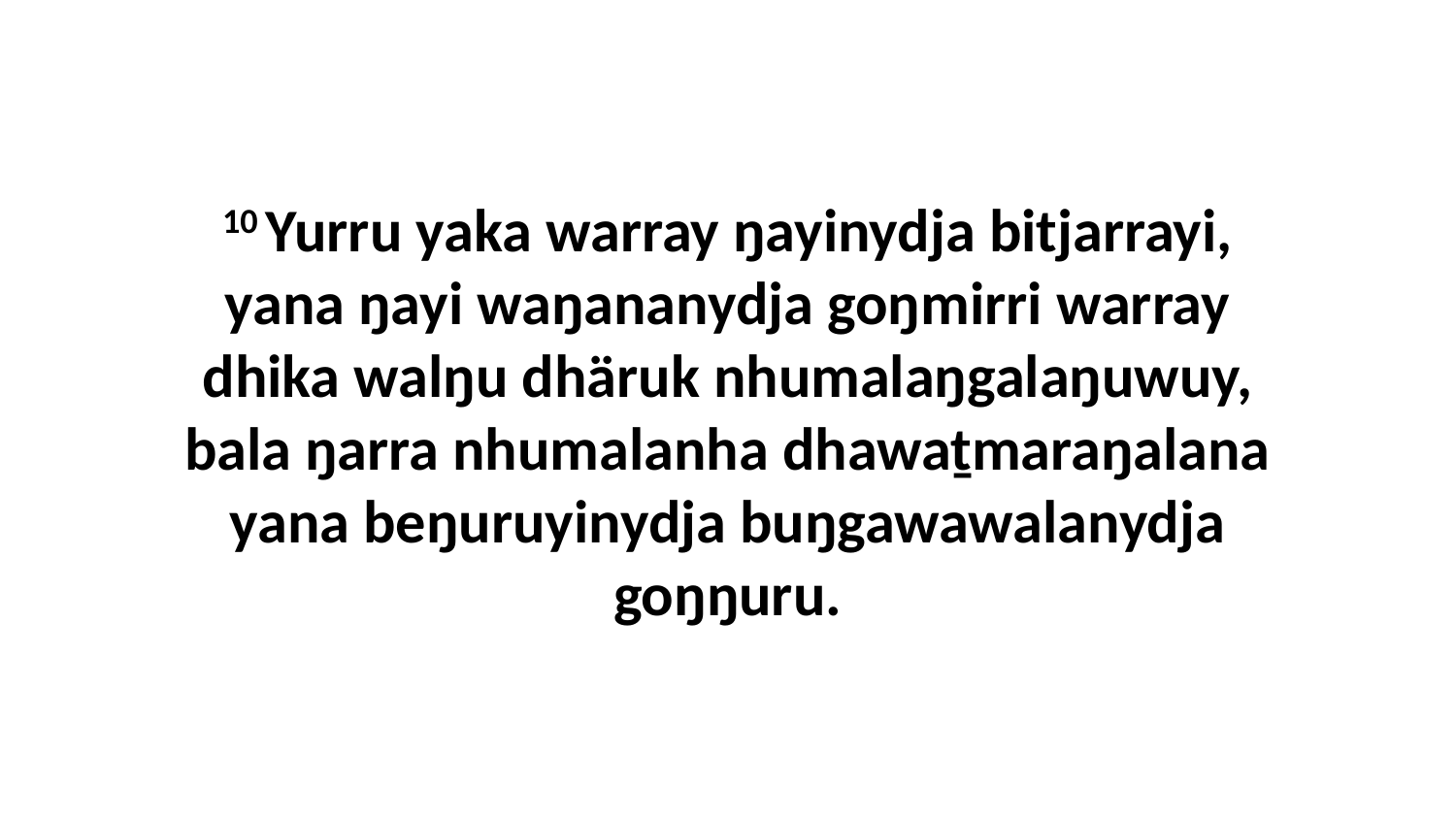

10 Yurru yaka warray ŋayinydja bitjarrayi, yana ŋayi waŋananydja goŋmirri warray dhika walŋu dhäruk nhumalaŋgalaŋuwuy, bala ŋarra nhumalanha dhawaṯmaraŋalana yana beŋuruyinydja buŋgawawalanydja goŋŋuru.